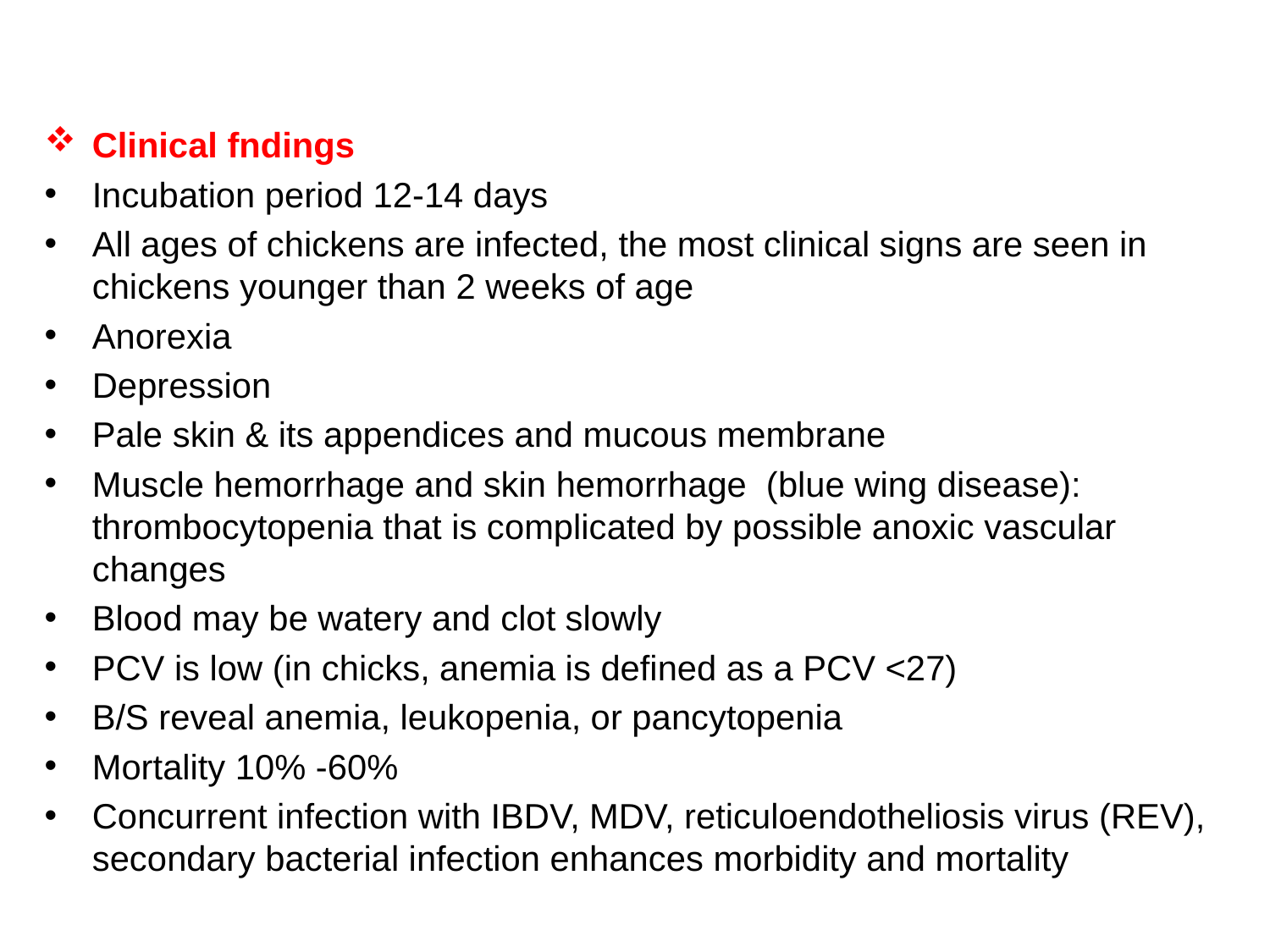

Clinical fndings
Incubation period 12-14 days
All ages of chickens are infected, the most clinical signs are seen in chickens younger than 2 weeks of age
Anorexia
Depression
Pale skin & its appendices and mucous membrane
Muscle hemorrhage and skin hemorrhage  (blue wing disease): thrombocytopenia that is complicated by possible anoxic vascular changes
Blood may be watery and clot slowly
PCV is low (in chicks, anemia is defined as a PCV <27)
B/S reveal anemia, leukopenia, or pancytopenia
Mortality 10% -60%
Concurrent infection with IBDV, MDV, reticuloendotheliosis virus (REV), secondary bacterial infection enhances morbidity and mortality